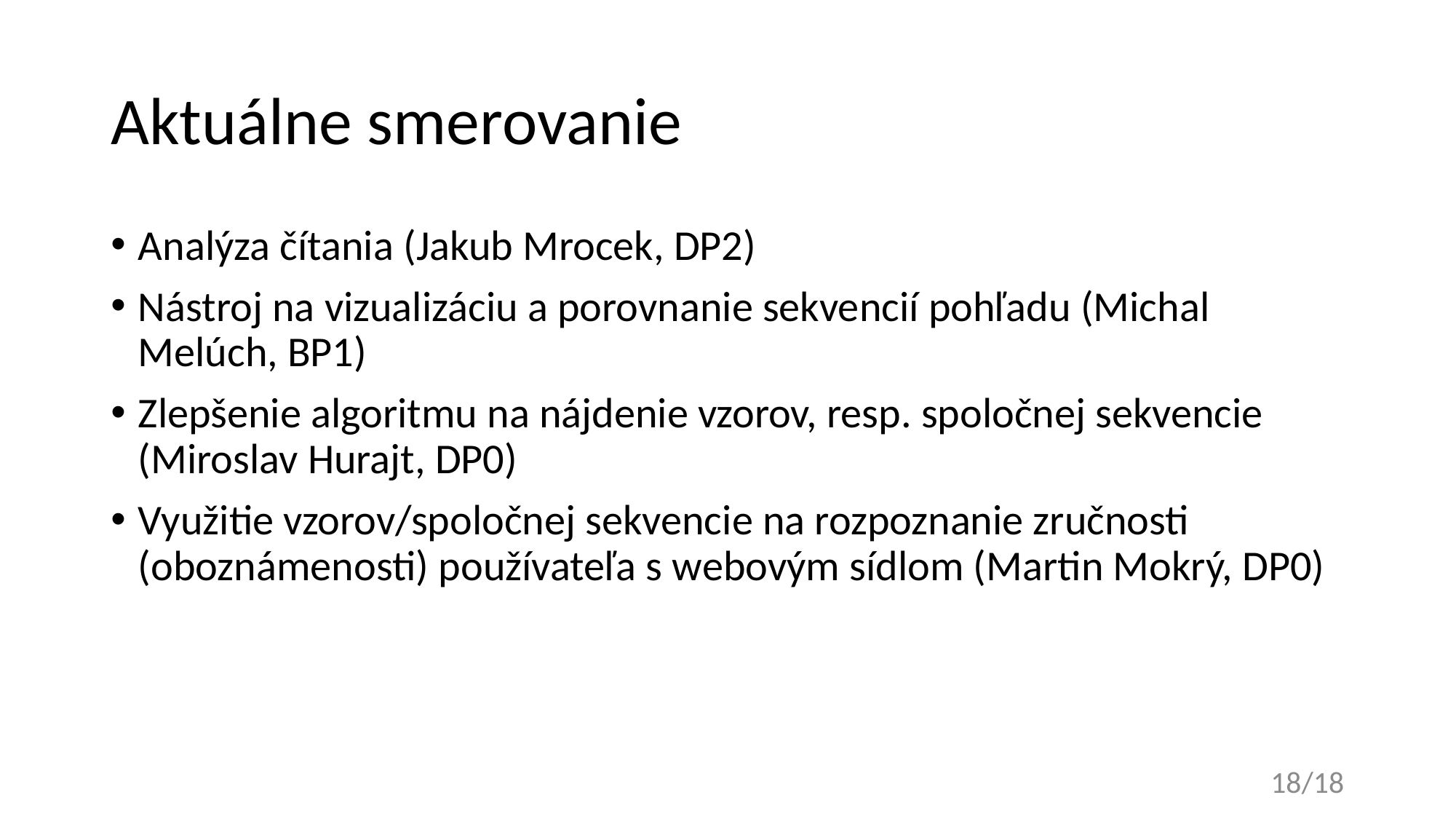

# Aktuálne smerovanie
Analýza čítania (Jakub Mrocek, DP2)
Nástroj na vizualizáciu a porovnanie sekvencií pohľadu (Michal Melúch, BP1)
Zlepšenie algoritmu na nájdenie vzorov, resp. spoločnej sekvencie (Miroslav Hurajt, DP0)
Využitie vzorov/spoločnej sekvencie na rozpoznanie zručnosti (oboznámenosti) používateľa s webovým sídlom (Martin Mokrý, DP0)
18/18